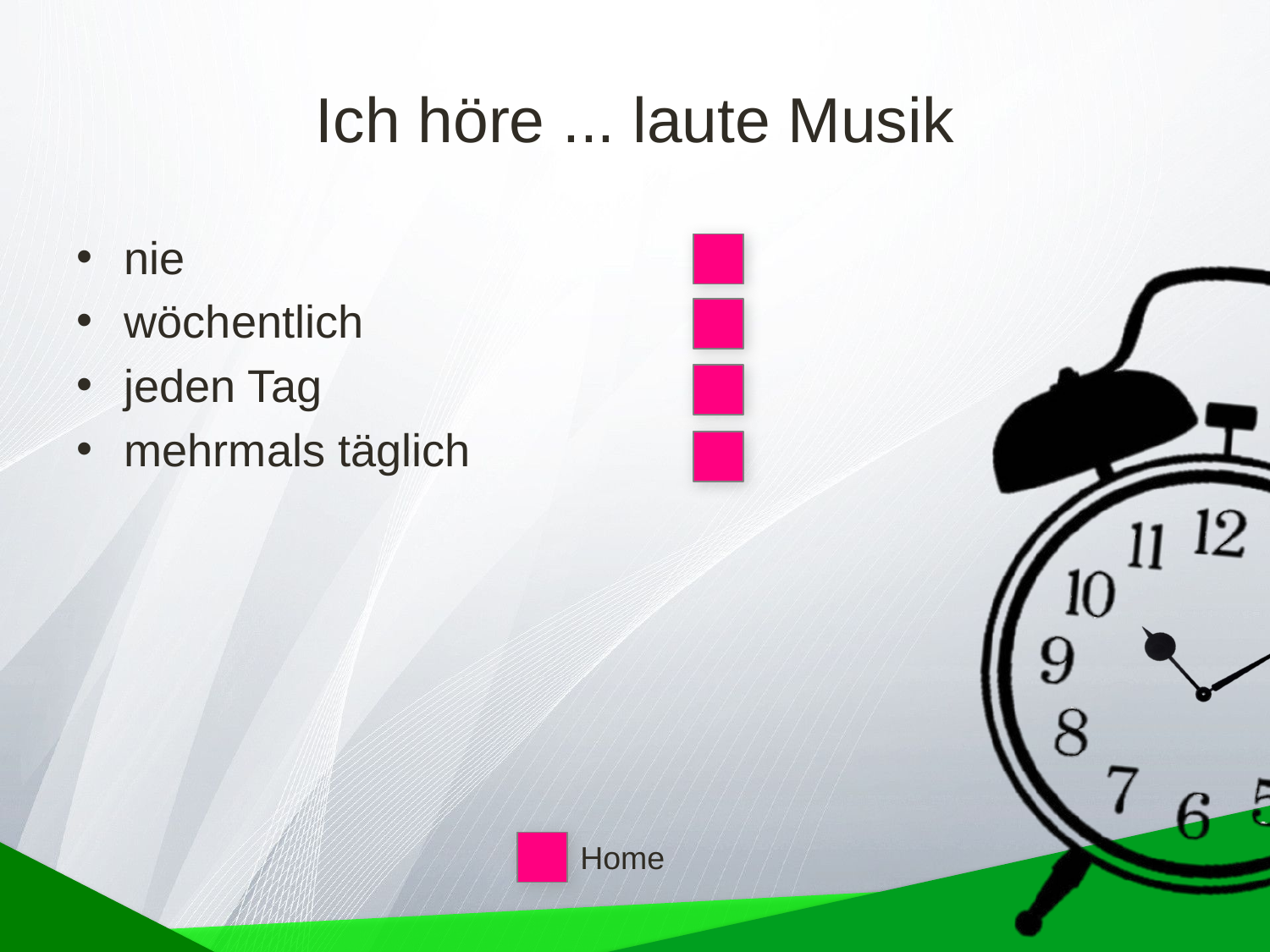

# Ich höre ... laute Musik
nie
wöchentlich
jeden Tag
mehrmals täglich